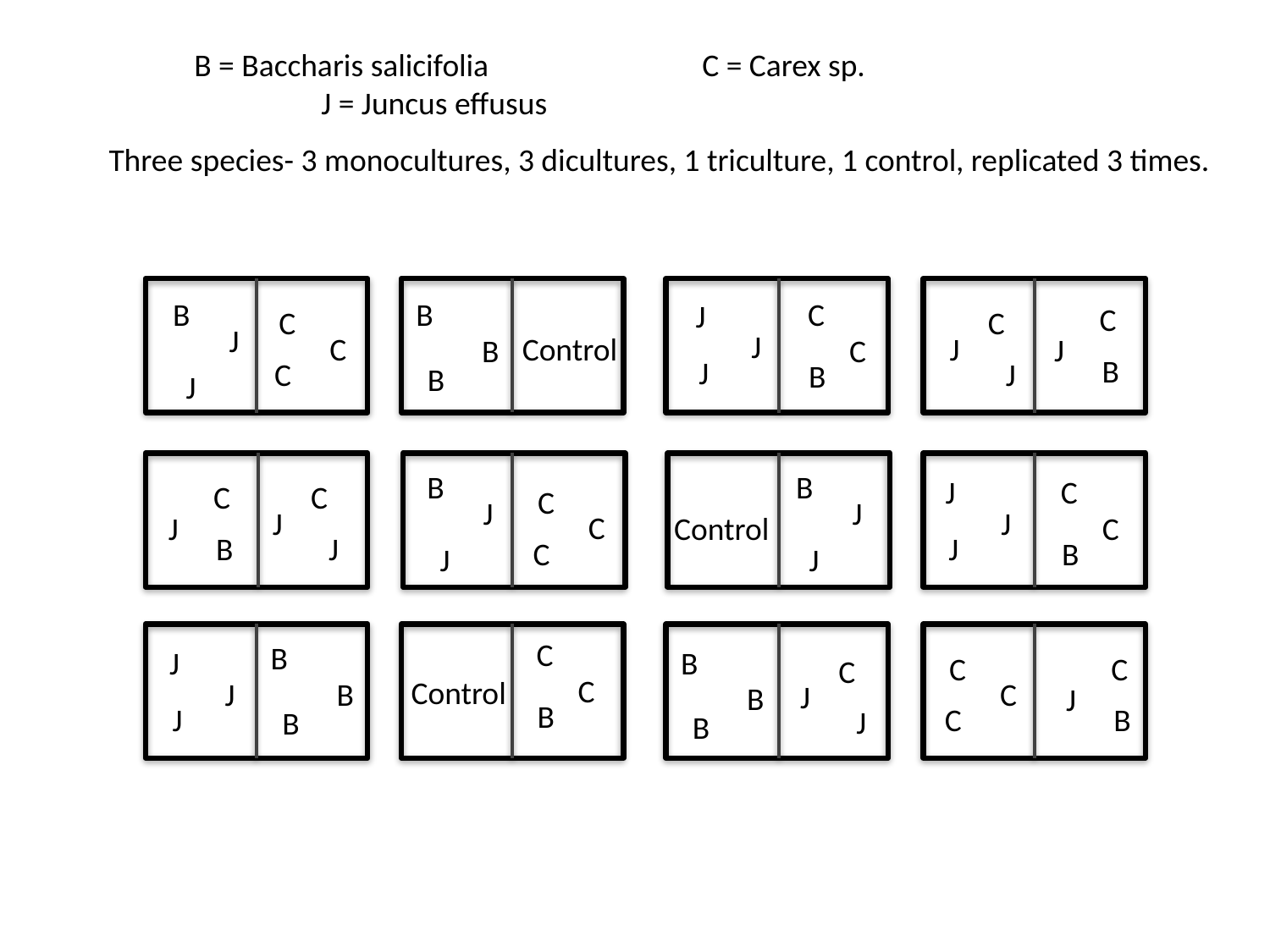

B = Baccharis salicifolia 		C = Carex sp.			J = Juncus effusus
Three species- 3 monocultures, 3 dicultures, 1 triculture, 1 control, replicated 3 times.

B
B
C
J
C
C
C
J
J
C
Control
J
J
B
C
B
J
C
J
B
B
J
B
B
J
C
C
C
C
J
J
J
J
C
J
Control
C
B
J
J
C
B
J
J
C
B
B
J
C
C
C
C
Control
J
B
C
J
B
J
B
J
C
B
J
B
B